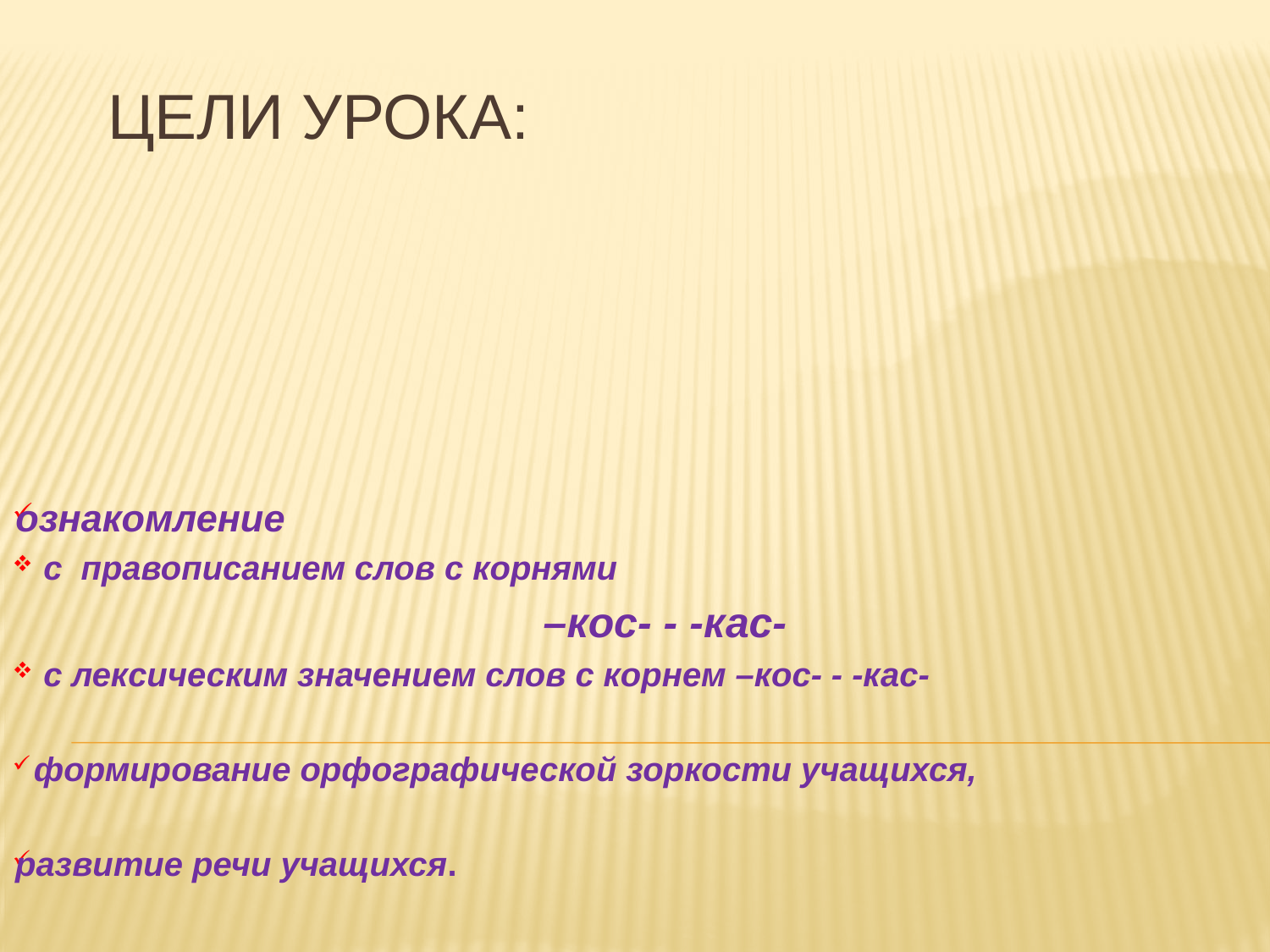

# Цели урока:
ознакомление
   с  правописанием слов с корнями
                                                         –кос- - -кас-
   с лексическим значением слов с корнем –кос- - -кас-

  формирование орфографической зоркости учащихся,

развитие речи учащихся.